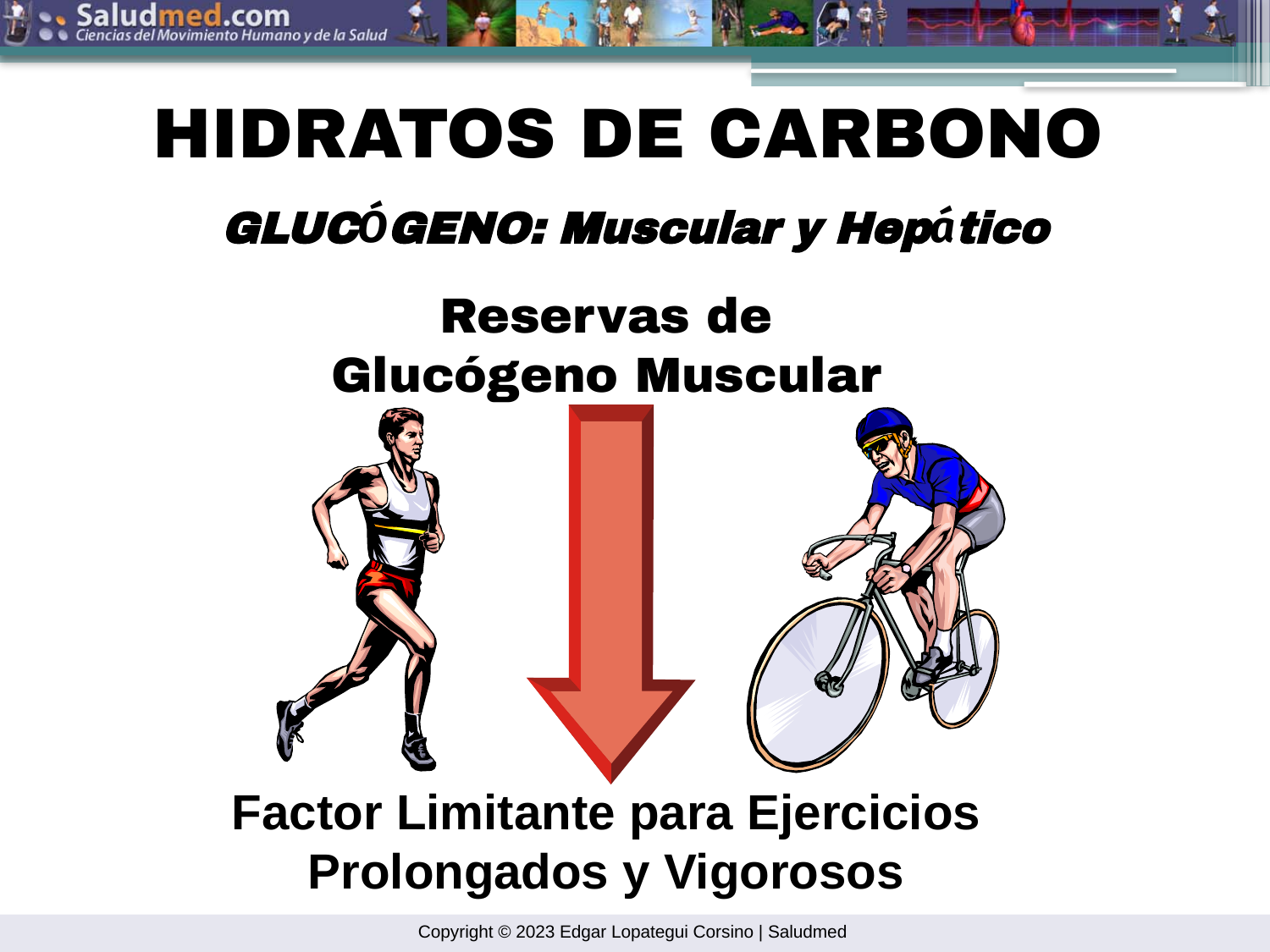

HIDRATOS DE CARBONO
GLUCÓGENO: Muscular y Hepático
Reservas de
Glucógeno Muscular

Factor Limitante para Ejercicios
Prolongados y Vigorosos